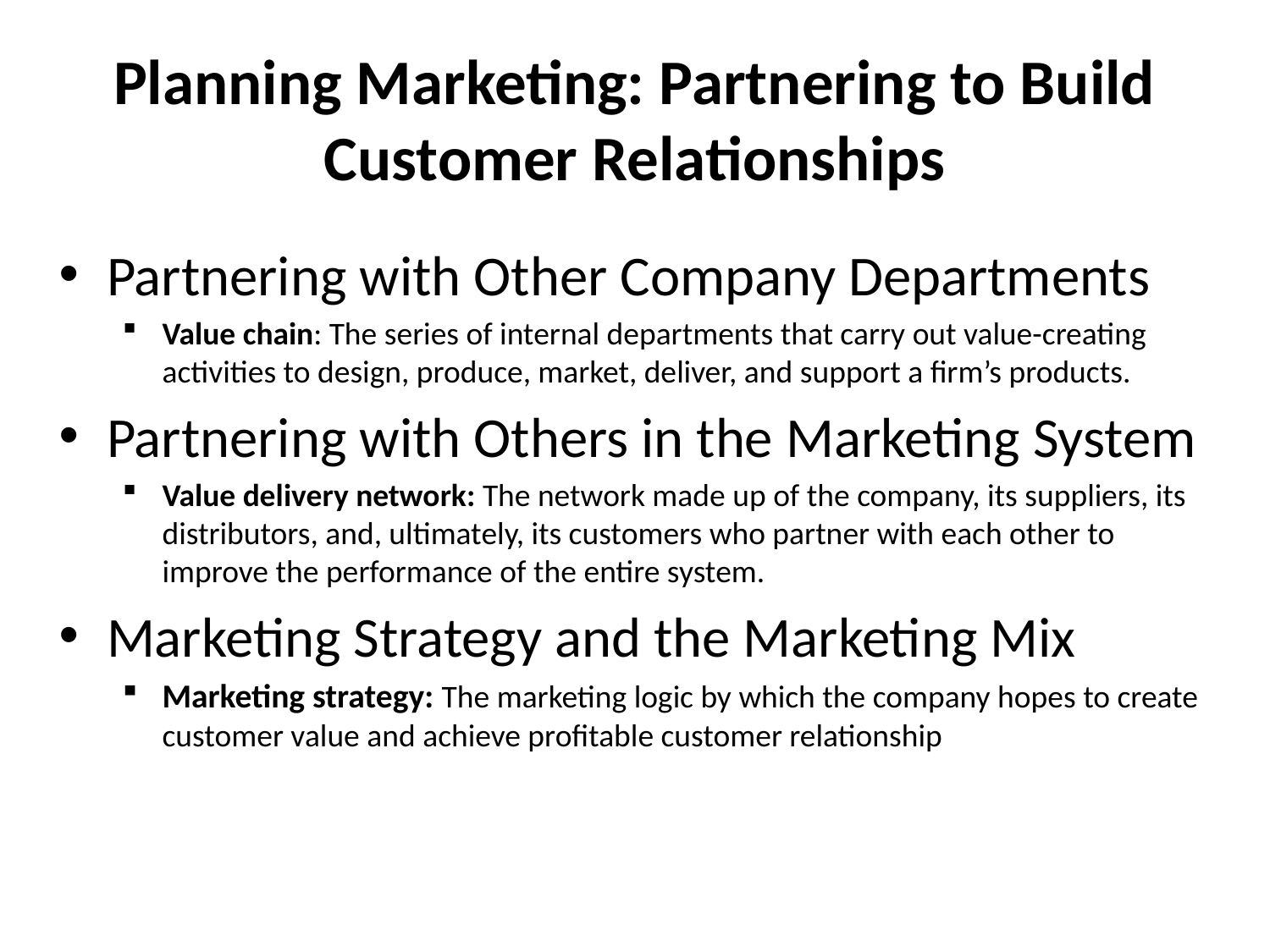

# Planning Marketing: Partnering to Build Customer Relationships
Partnering with Other Company Departments
Value chain: The series of internal departments that carry out value-creating activities to design, produce, market, deliver, and support a firm’s products.
Partnering with Others in the Marketing System
Value delivery network: The network made up of the company, its suppliers, its distributors, and, ultimately, its customers who partner with each other to improve the performance of the entire system.
Marketing Strategy and the Marketing Mix
Marketing strategy: The marketing logic by which the company hopes to create customer value and achieve profitable customer relationship